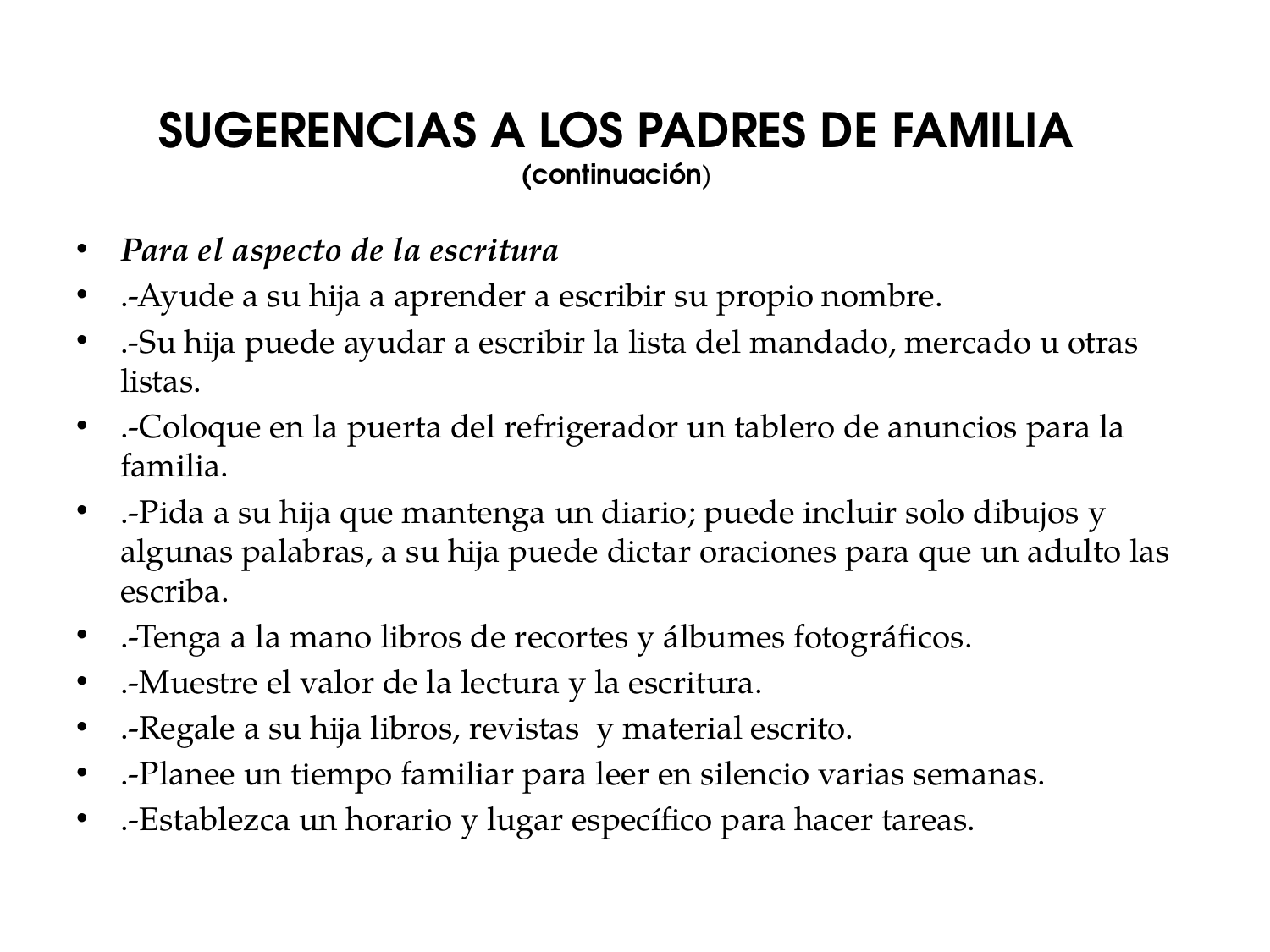

# SUGERENCIAS A LOS PADRES DE FAMILIA (continuación)
Para el aspecto de la escritura
.-Ayude a su hija a aprender a escribir su propio nombre.
.-Su hija puede ayudar a escribir la lista del mandado, mercado u otras listas.
.-Coloque en la puerta del refrigerador un tablero de anuncios para la familia.
.-Pida a su hija que mantenga un diario; puede incluir solo dibujos y algunas palabras, a su hija puede dictar oraciones para que un adulto las escriba.
.-Tenga a la mano libros de recortes y álbumes fotográficos.
.-Muestre el valor de la lectura y la escritura.
.-Regale a su hija libros, revistas  y material escrito.
.-Planee un tiempo familiar para leer en silencio varias semanas.
.-Establezca un horario y lugar específico para hacer tareas.